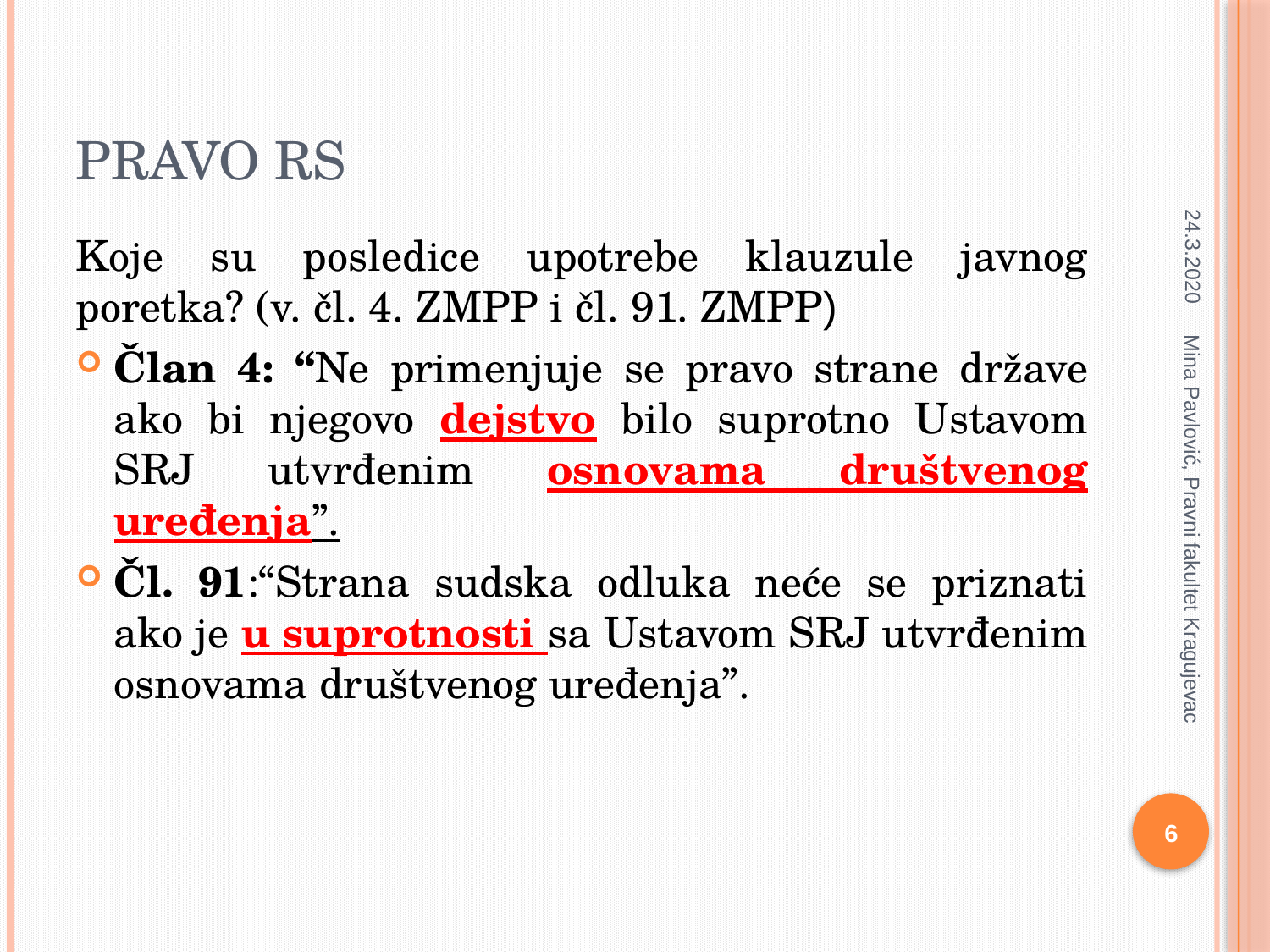

# Pravo rs
24.3.2020
Koje su posledice upotrebe klauzule javnog poretka? (v. čl. 4. ZMPP i čl. 91. ZMPP)
Član 4: “Ne primenjuje se pravo strane države ako bi njegovo dejstvo bilo suprotno Ustavom SRJ utvrđenim osnovama društvenog uređenja”.
Čl. 91:“Strana sudska odluka neće se priznati ako je u suprotnosti sa Ustavom SRJ utvrđenim osnovama društvenog uređenja”.

Mina Pavlović, Pravni fakultet Kragujevac
6